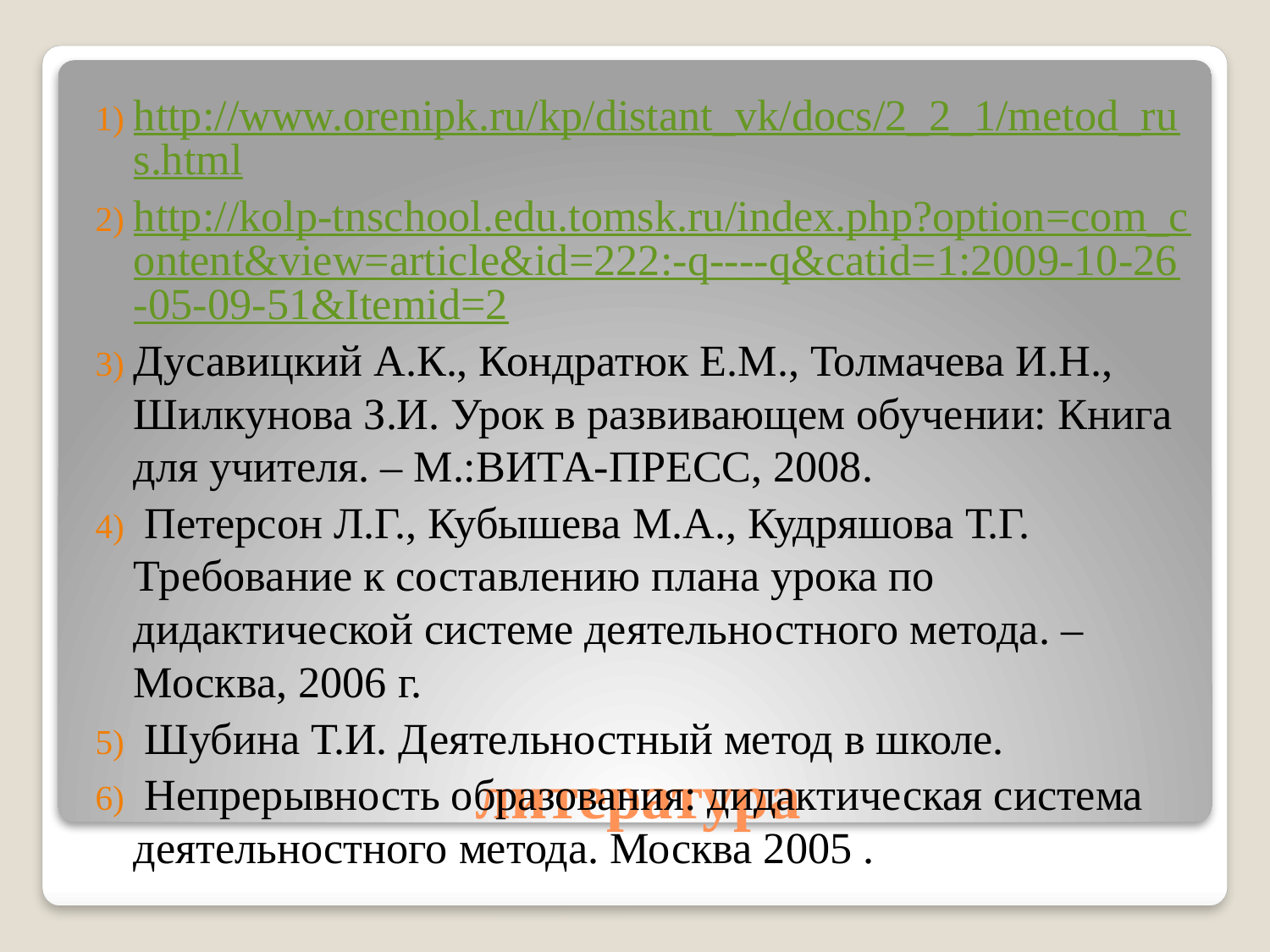

http://www.orenipk.ru/kp/distant_vk/docs/2_2_1/metod_rus.html
http://kolp-tnschool.edu.tomsk.ru/index.php?option=com_content&view=article&id=222:-q----q&catid=1:2009-10-26-05-09-51&Itemid=2
Дусавицкий А.К., Кондратюк Е.М., Толмачева И.Н., Шилкунова З.И. Урок в развивающем обучении: Книга для учителя. – М.:ВИТА-ПРЕСС, 2008.
 Петерсон Л.Г., Кубышева М.А., Кудряшова Т.Г. Требование к составлению плана урока по дидактической системе деятельностного метода. – Москва, 2006 г.
 Шубина Т.И. Деятельностный метод в школе.
 Непрерывность образования: дидактическая система деятельностного метода. Москва 2005 .

# литература